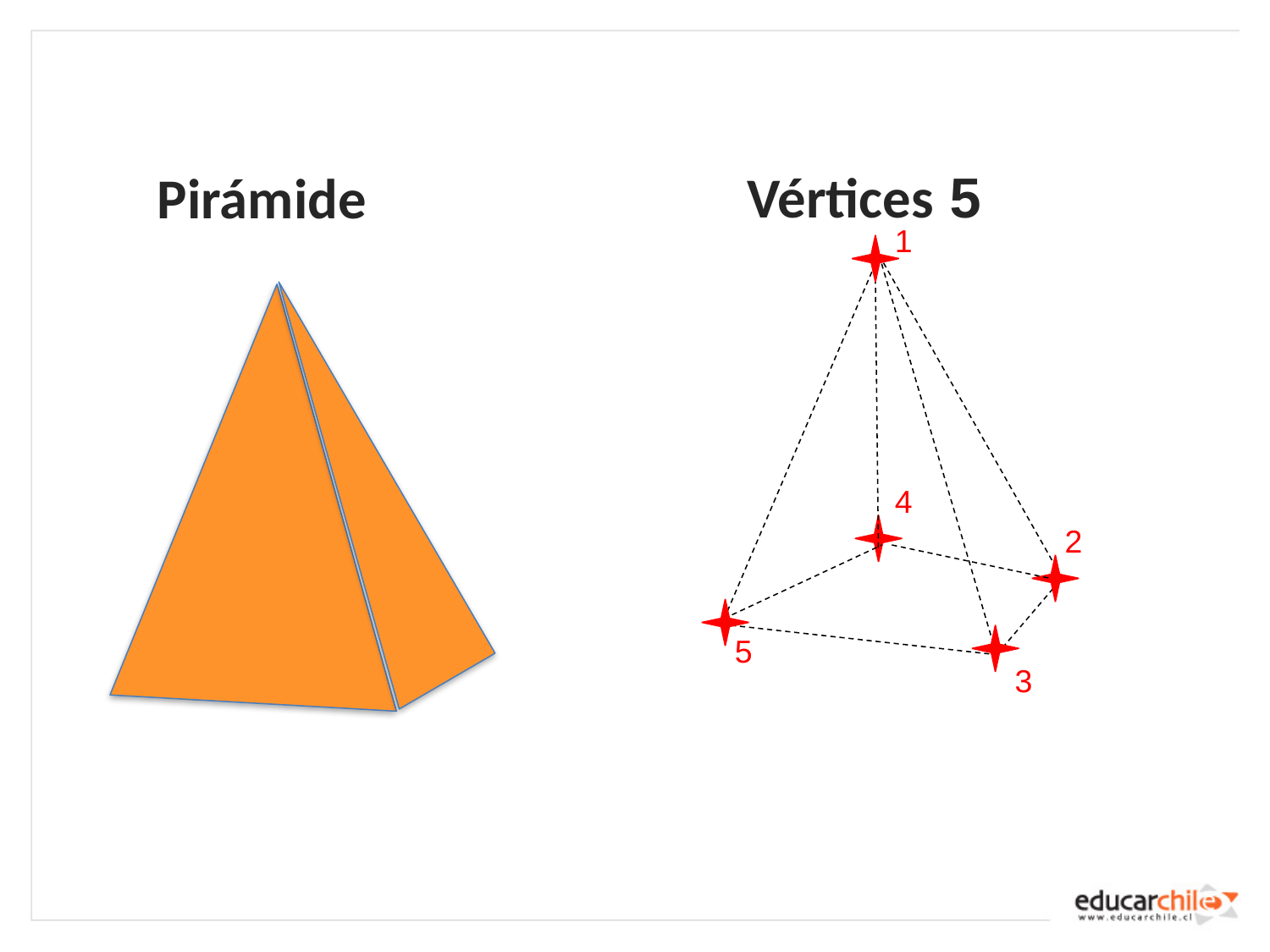

5 Vértices
Pirámide
1

4

2

5

3